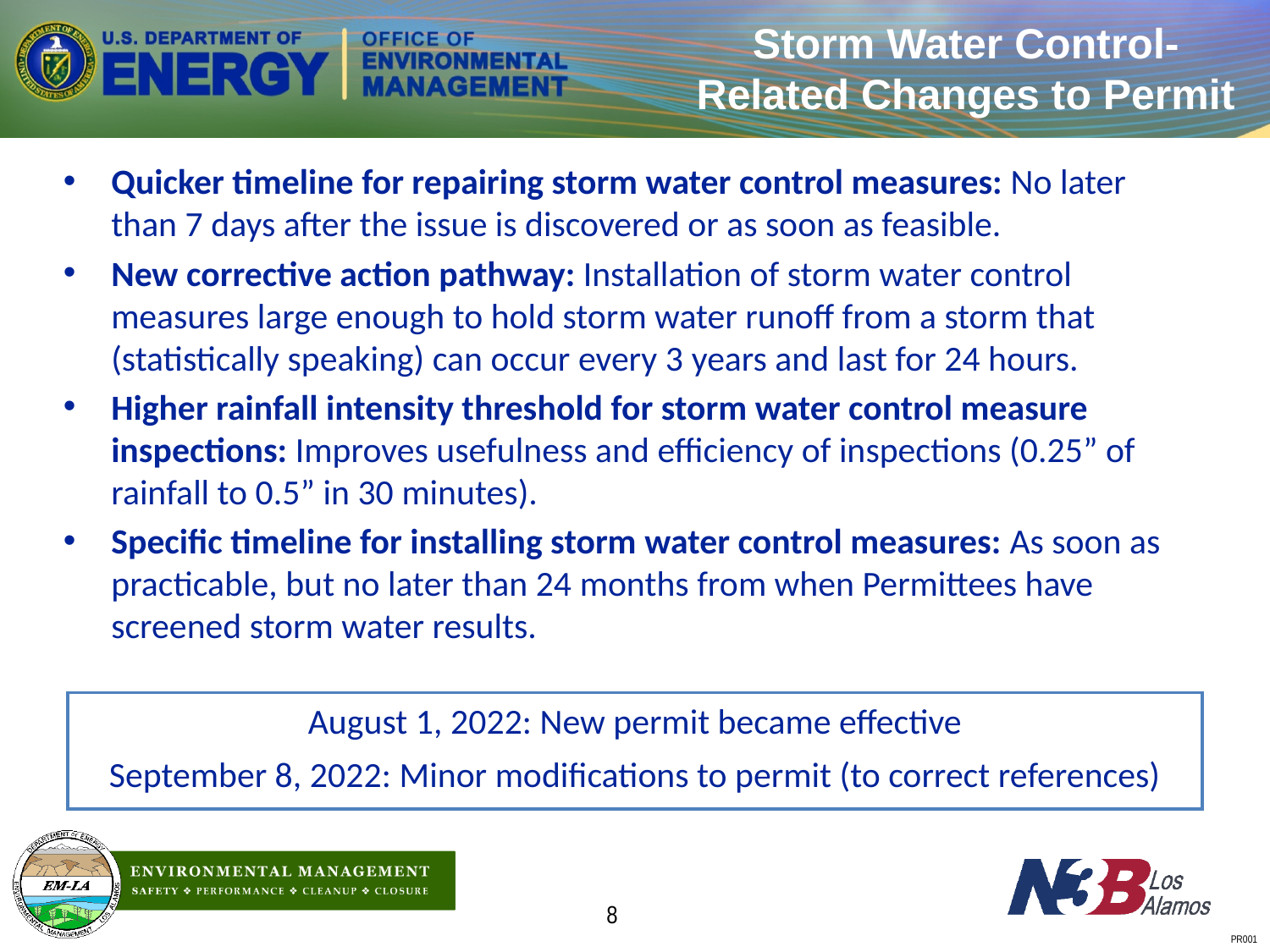

# Storm Water Control-Related Changes to Permit
Quicker timeline for repairing storm water control measures: No later than 7 days after the issue is discovered or as soon as feasible.
New corrective action pathway: Installation of storm water control measures large enough to hold storm water runoff from a storm that (statistically speaking) can occur every 3 years and last for 24 hours.
Higher rainfall intensity threshold for storm water control measure inspections: Improves usefulness and efficiency of inspections (0.25” of rainfall to 0.5” in 30 minutes).
Specific timeline for installing storm water control measures: As soon as practicable, but no later than 24 months from when Permittees have screened storm water results.
August 1, 2022: New permit became effective
September 8, 2022: Minor modifications to permit (to correct references)